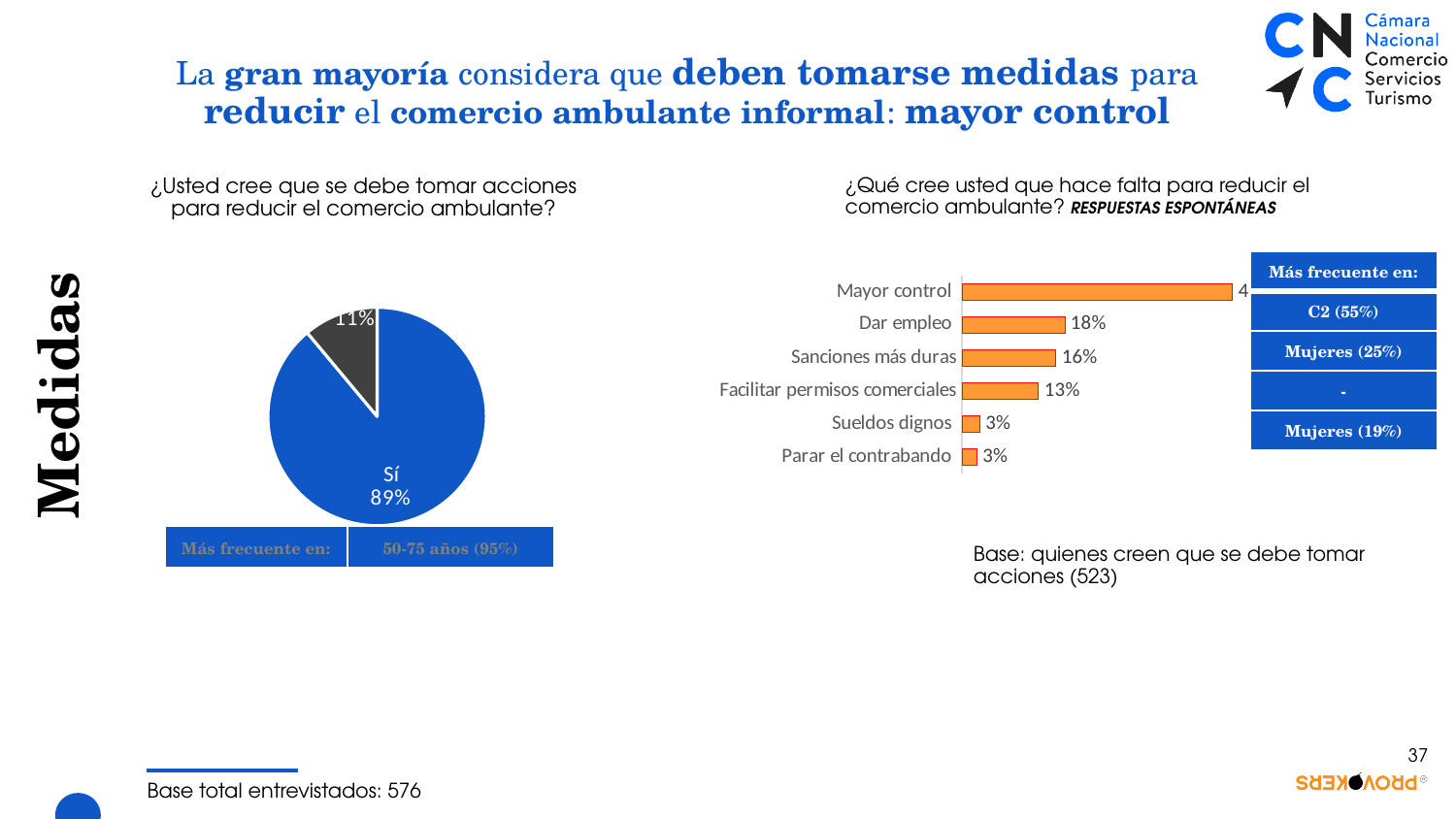

La gran mayoría considera que deben tomarse medidas para reducir el comercio ambulante informal: mayor control
¿Qué cree usted que hace falta para reducir el comercio ambulante? RESPUESTAS ESPONTÁNEAS
¿Usted cree que se debe tomar acciones para reducir el comercio ambulante?

### Chart

| Category | TOTAL |
|---|---|
| Mayor control  | 0.471151663 |
| Dar empleo  | 0.179180803 |
| Sanciones más duras | 0.163656989 |
| Facilitar permisos comerciales | 0.133098424 |
| Sueldos dignos  | 0.030941544 |
| Parar el contrabando  | 0.025667828 |
| Más frecuente en: |
| --- |
| C2 (55%) |
| Mujeres (25%) |
| - |
| Mujeres (19%) |

### Chart

| Category | ¿Usted cree que se deben tomar acciones para reducir el comercio ambulante? |
|---|---|
| Sí | 0.889292182 |
| No | 0.110707818 |
# Medidas
| Más frecuente en: | 50-75 años (95%) |
| --- | --- |
Base: quienes creen que se debe tomar acciones (523)
37
Base total entrevistados: 576